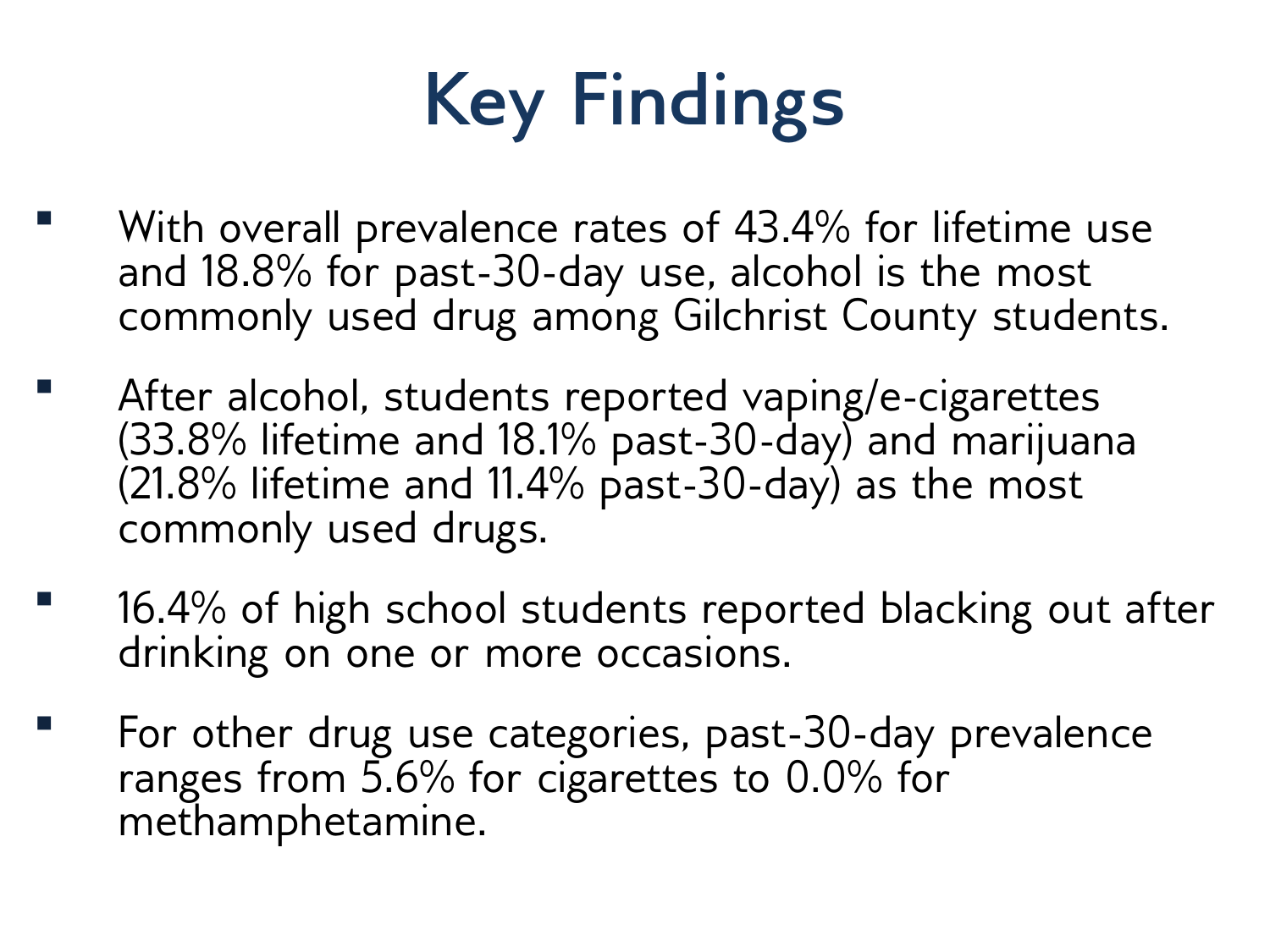

Key Findings
With overall prevalence rates of 43.4% for lifetime use and 18.8% for past-30-day use, alcohol is the most commonly used drug among Gilchrist County students.
After alcohol, students reported vaping/e-cigarettes (33.8% lifetime and 18.1% past-30-day) and marijuana (21.8% lifetime and 11.4% past-30-day) as the most commonly used drugs.
16.4% of high school students reported blacking out after drinking on one or more occasions.
For other drug use categories, past-30-day prevalence ranges from 5.6% for cigarettes to 0.0% for methamphetamine.